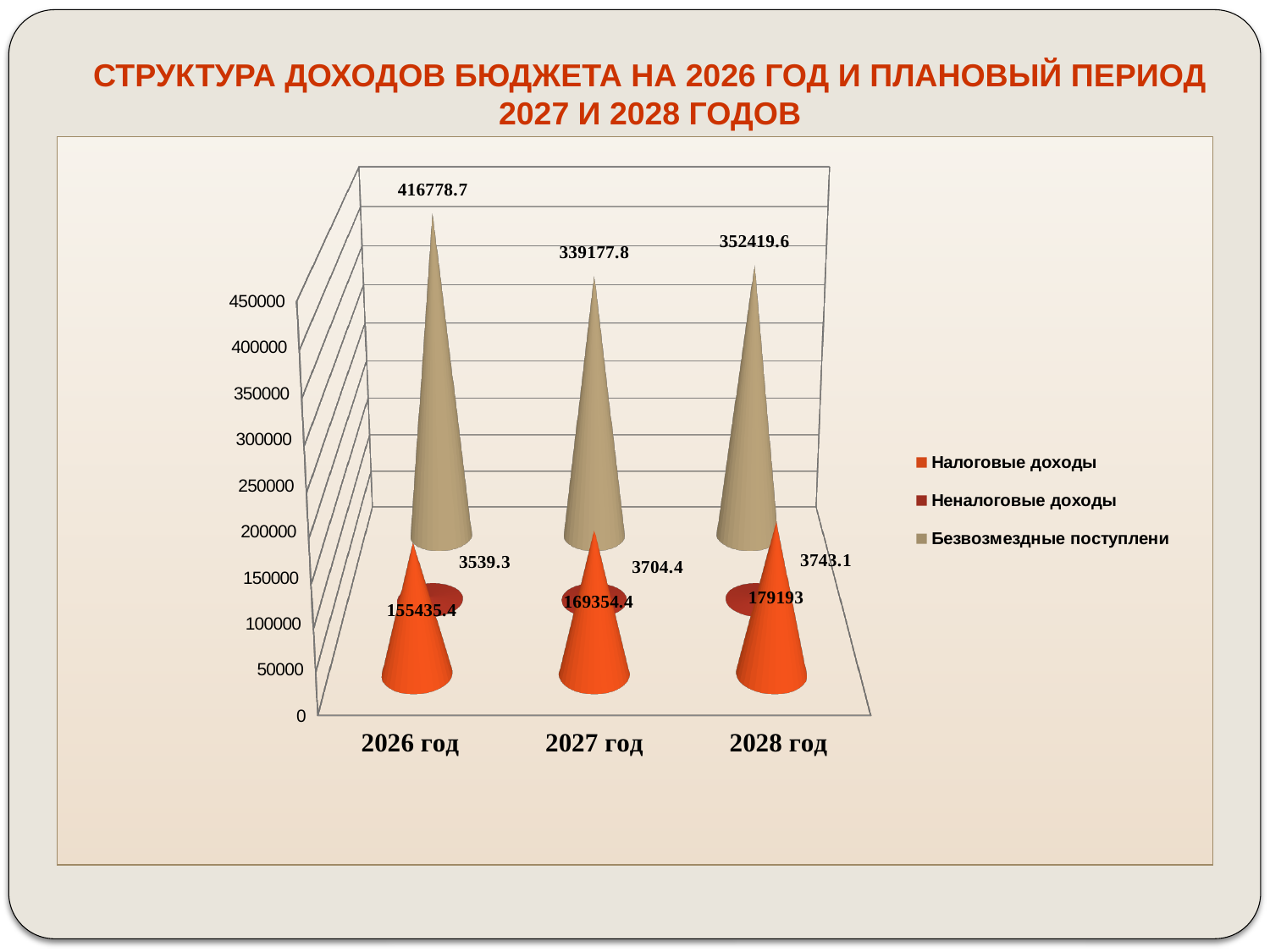

СТРУКТУРА ДОХОДОВ БЮДЖЕТА НА 2026 ГОД И ПЛАНОВЫЙ ПЕРИОД 2027 И 2028 ГОДОВ

тыс. рублей

[unsupported chart]

[unsupported chart]